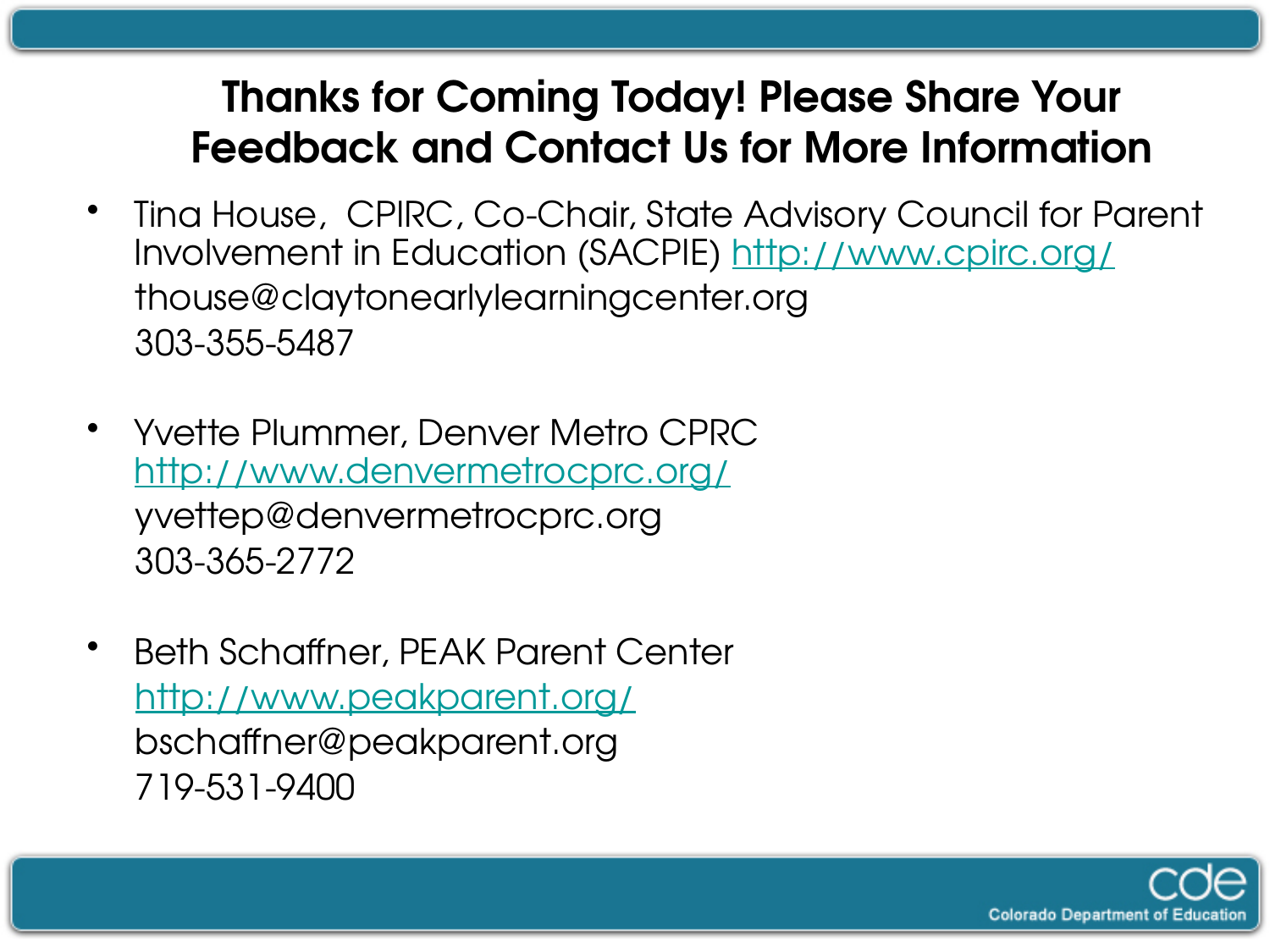

# Thanks for Coming Today! Please Share Your Feedback and Contact Us for More Information
Tina House,  CPIRC, Co-Chair, State Advisory Council for Parent Involvement in Education (SACPIE) http://www.cpirc.org/
     thouse@claytonearlylearningcenter.org
     303-355-5487

Yvette Plummer, Denver Metro CPRC http://www.denvermetrocprc.org/
     yvettep@denvermetrocprc.org
     303-365-2772

Beth Schaffner, PEAK Parent Center
     http://www.peakparent.org/
     bschaffner@peakparent.org
     719-531-9400